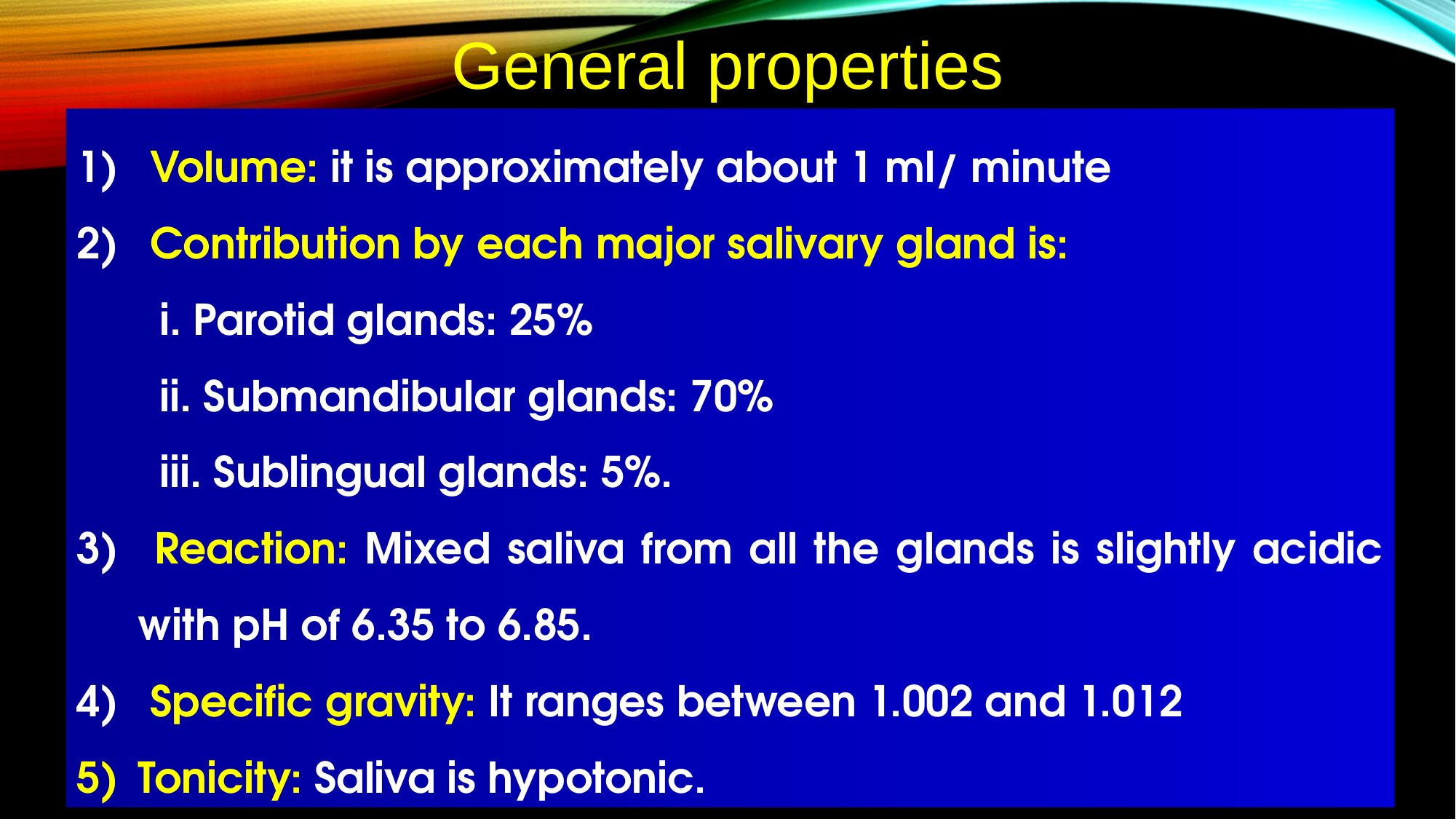

General properties
 Volume: it is approximately about 1 ml/ minute
 Contribution by each major salivary gland is:
       i. Parotid glands: 25%
       ii. Submandibular glands: 70%
       iii. Sublingual glands: 5%.
 Reaction: Mixed saliva from all the glands is slightly acidic with pH of 6.35 to 6.85.
 Specific gravity: It ranges between 1.002 and 1.012
Tonicity: Saliva is hypotonic.